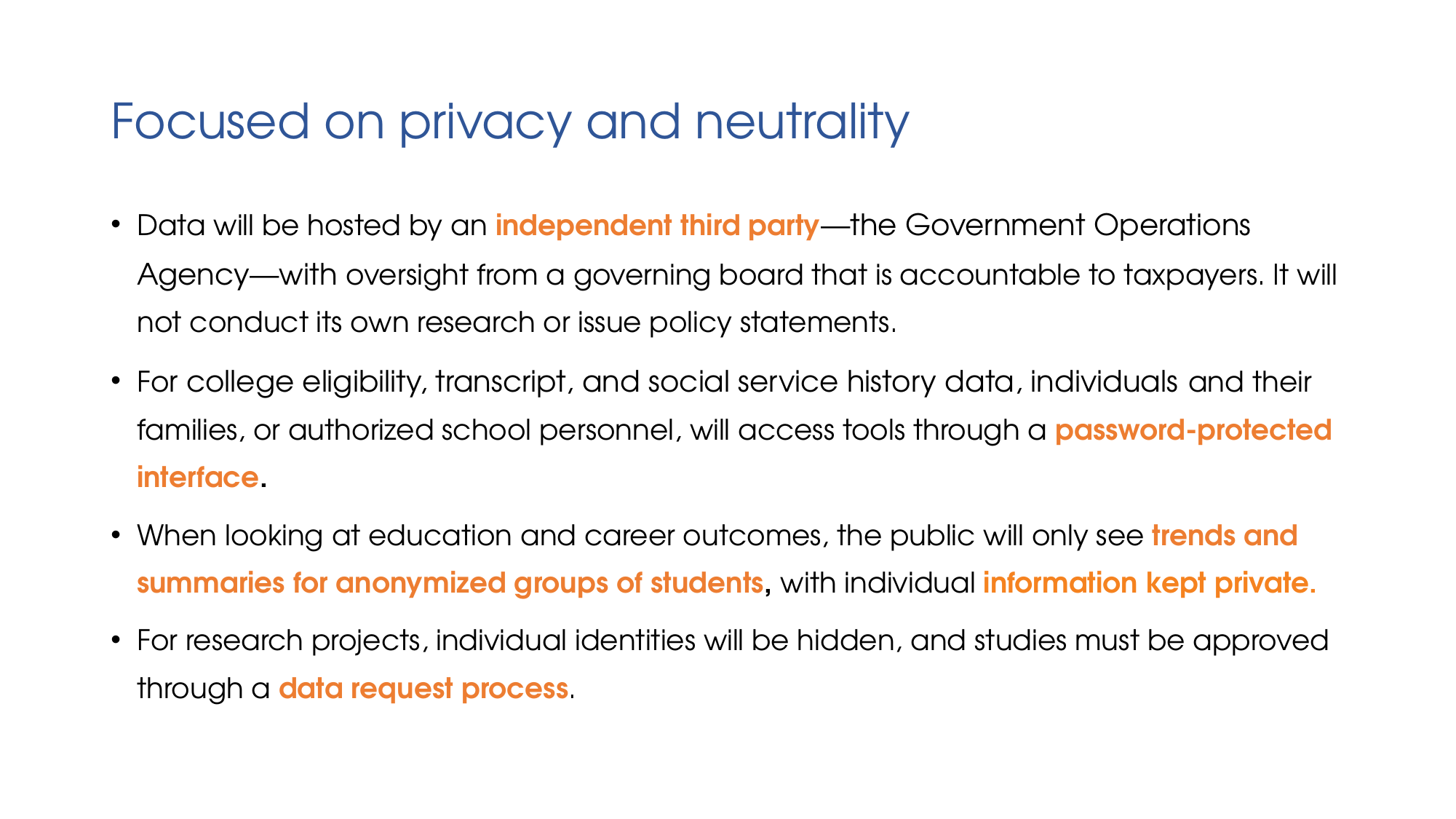

# Focused on privacy and neutrality
Data will be hosted by an independent third party—the Government Operations Agency—with oversight from a governing board that is accountable to taxpayers. It will not conduct its own research or issue policy statements.
For college eligibility, transcript, and social service history data, individuals and their families, or authorized school personnel, will access tools through a password-protected interface.
When looking at education and career outcomes, the public will only see trends and summaries for anonymized groups of students, with individual information kept private.
For research projects, individual identities will be hidden, and studies must be approved through a data request process.